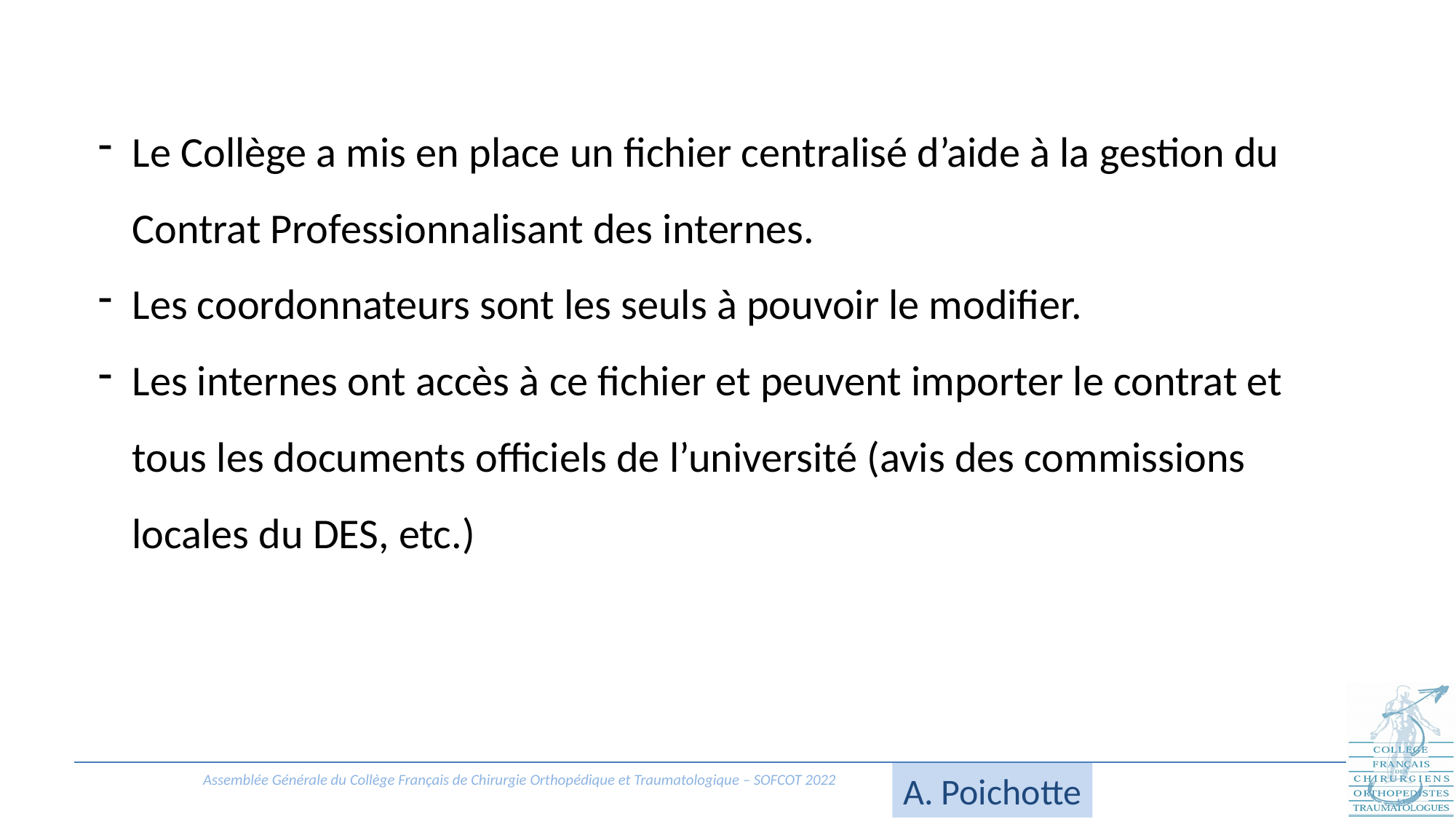

Le Collège a mis en place un fichier centralisé d’aide à la gestion du Contrat Professionnalisant des internes.
Les coordonnateurs sont les seuls à pouvoir le modifier.
Les internes ont accès à ce fichier et peuvent importer le contrat et tous les documents officiels de l’université (avis des commissions locales du DES, etc.)
A. Poichotte